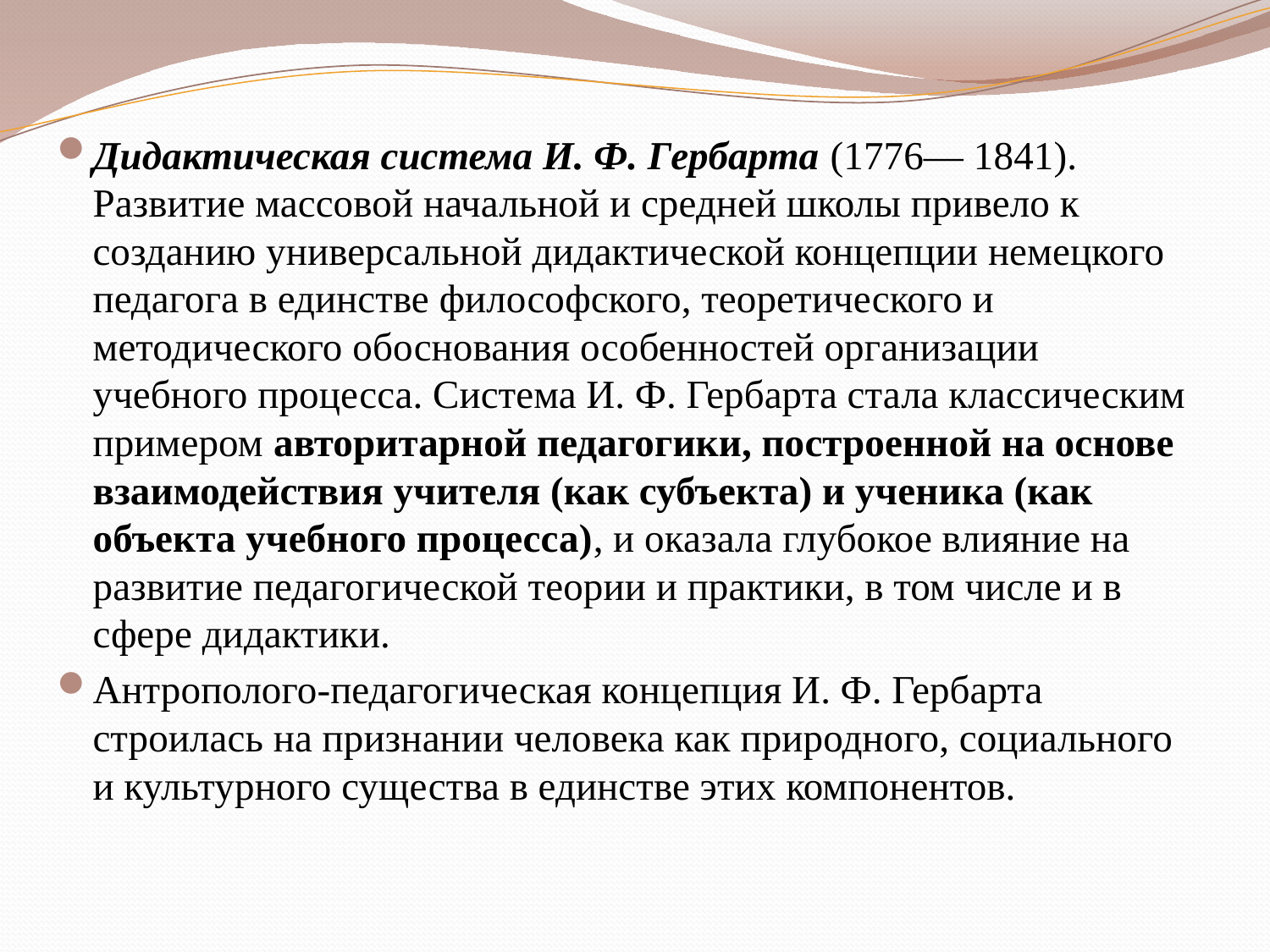

Дидактическая система И. Ф. Гербарта (1776— 1841). Развитие массовой начальной и средней школы привело к созданию универсальной дидактической концепции немецкого педагога в единстве философского, теоретического и методического обоснования особенностей организации учебного процесса. Система И. Ф. Гербарта стала классическим примером авторитарной педагогики, построенной на основе взаимодействия учителя (как субъекта) и ученика (как объекта учебного процесса), и оказала глубокое влияние на развитие педагогической теории и практики, в том числе и в сфере дидактики.
Антрополого-педагогическая концепция И. Ф. Гербарта строилась на признании человека как природного, социального и культурного существа в единстве этих компонентов.